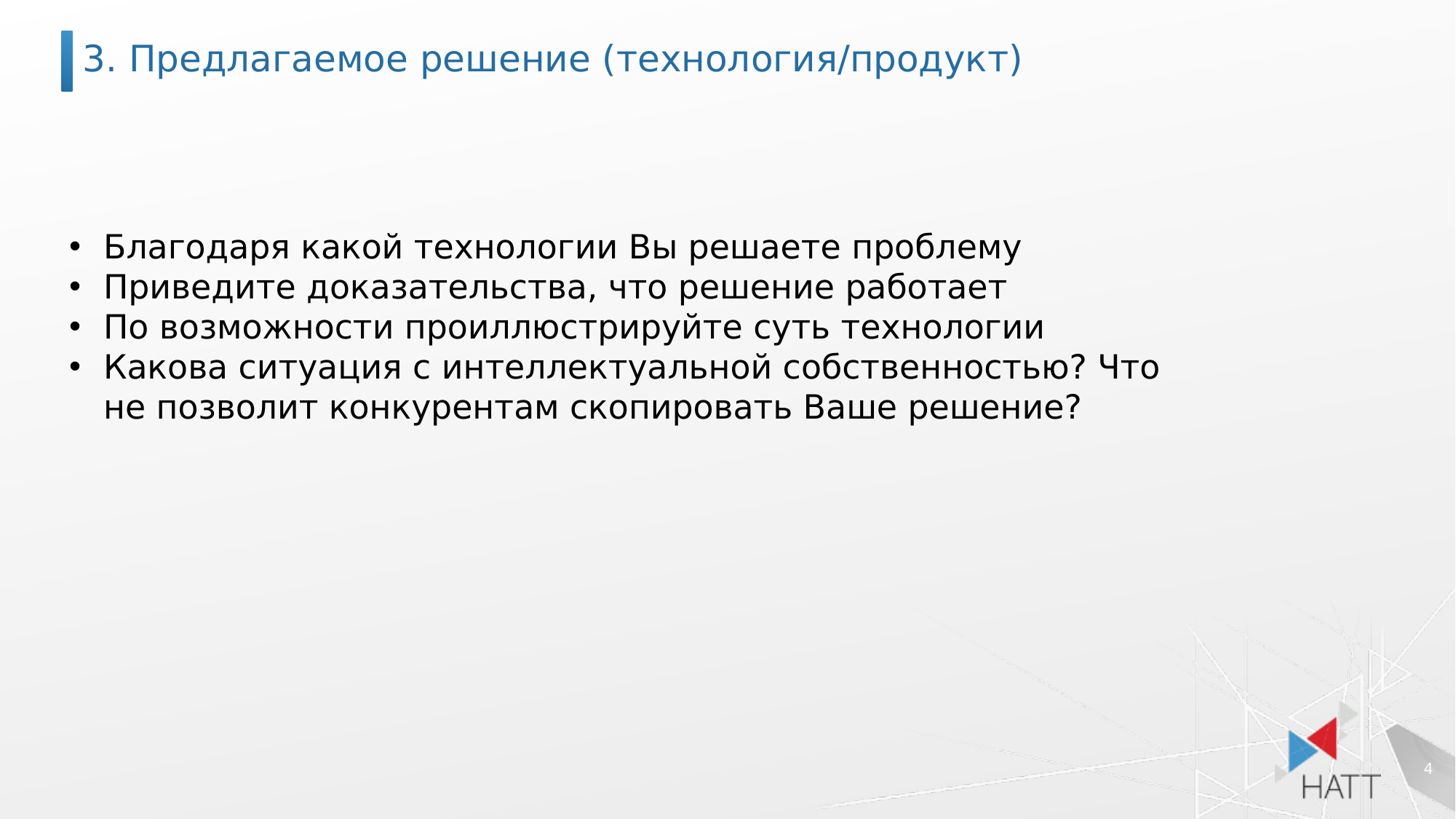

3. Предлагаемое решение (технология/продукт)
Благодаря какой технологии Вы решаете проблему
Приведите доказательства, что решение работает
По возможности проиллюстрируйте суть технологии
Какова ситуация с интеллектуальной собственностью? Что не позволит конкурентам скопировать Ваше решение?
4